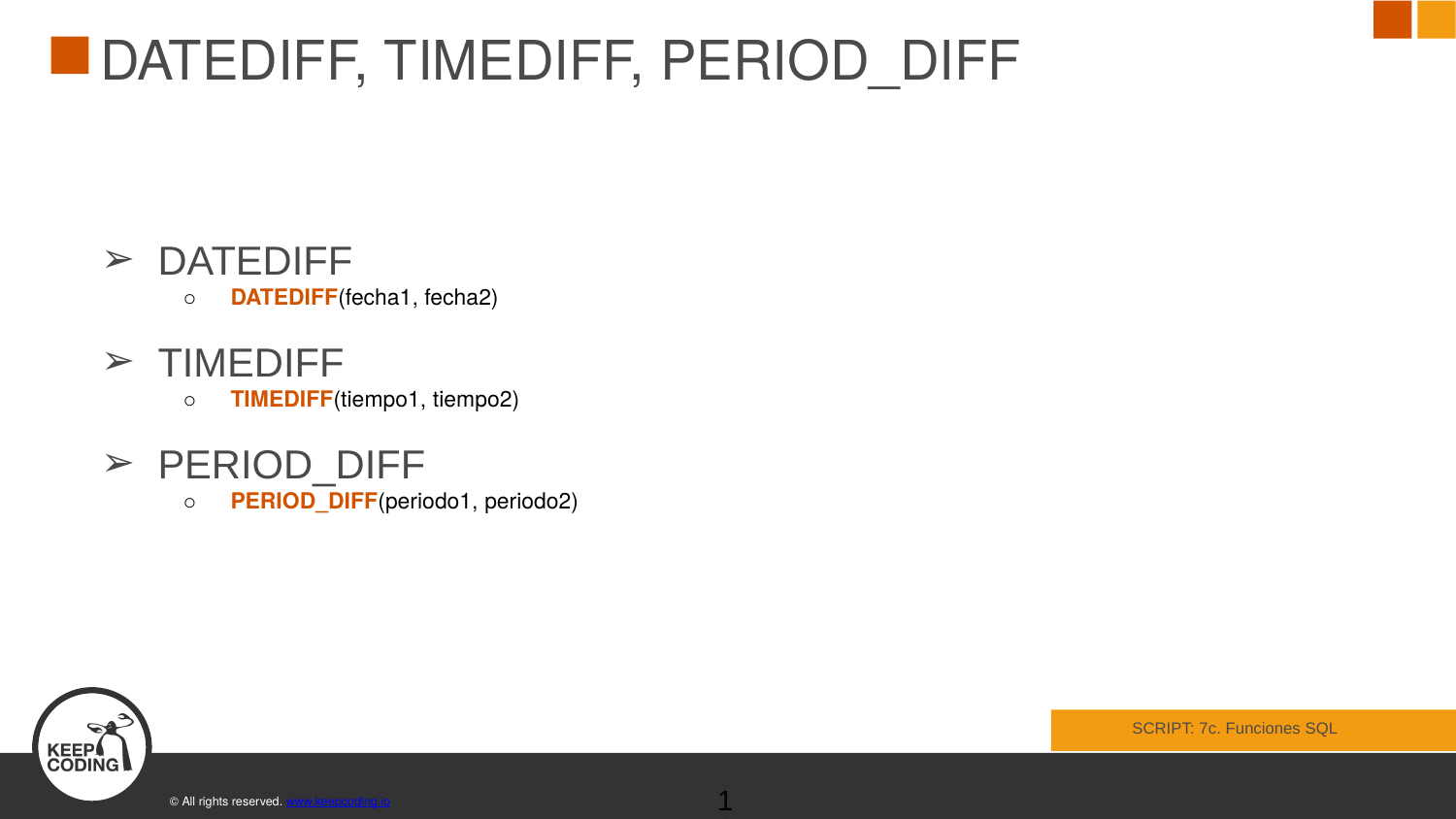

# DATEDIFF, TIMEDIFF, PERIOD_DIFF

DATEDIFF
DATEDIFF(fecha1, fecha2)

TIMEDIFF
TIMEDIFF(tiempo1, tiempo2)

PERIOD_DIFF
PERIOD_DIFF(periodo1, periodo2)

SCRIPT: 7c. Funciones SQL
118